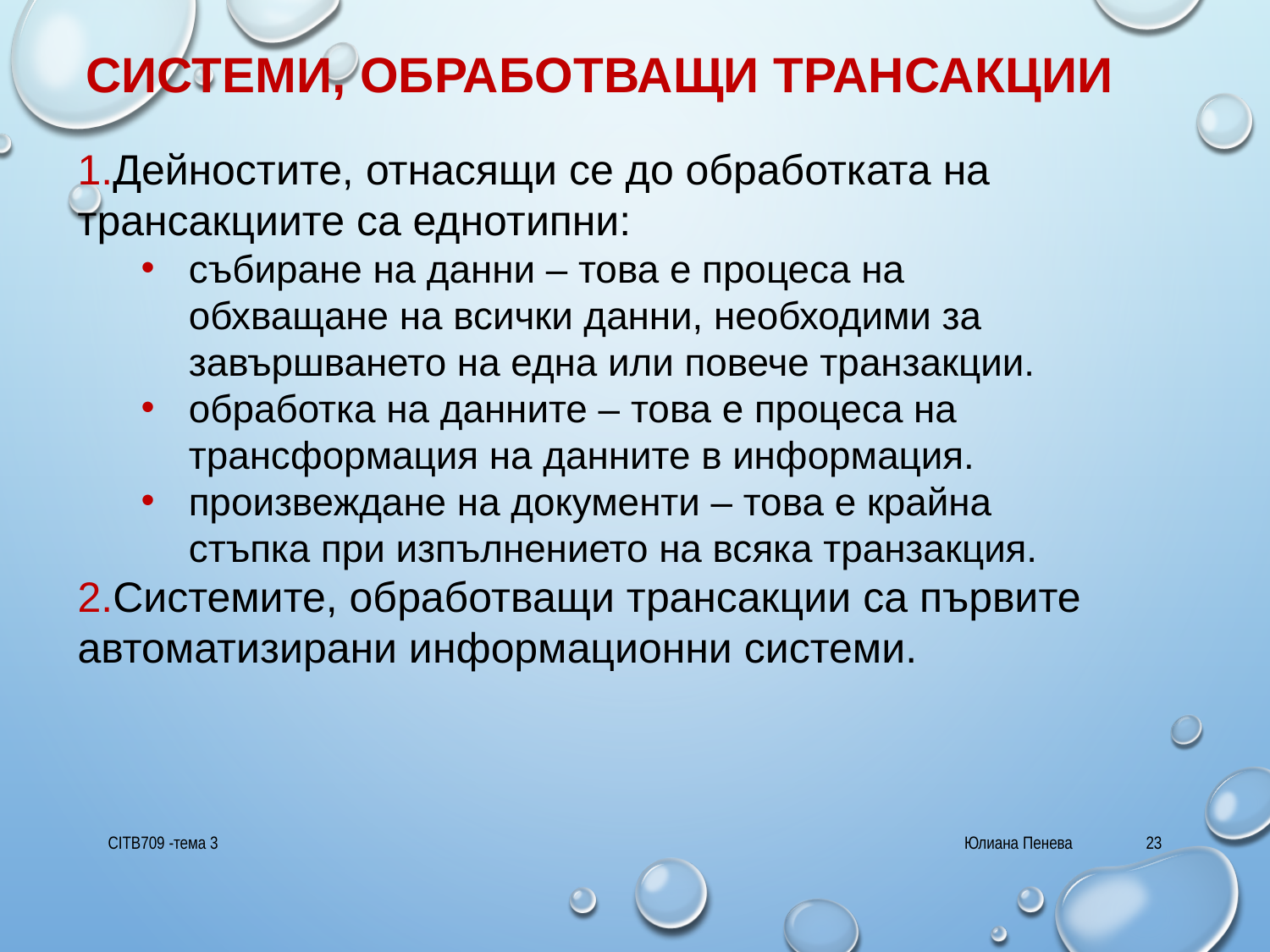

# Системи, обработващи трансакции
Дейностите, отнасящи се до обработката на трансакциите са еднотипни:
събиране на данни – това е процеса на обхващане на всички данни, необходими за завършването на една или повече транзакции.
обработка на данните – това е процеса на трансформация на данните в информация.
произвеждане на документи – това е крайна стъпка при изпълнението на всяка транзакция.
Системите, обработващи трансакции са първите автоматизирани информационни системи.
CITB709 -тема 3
Юлиана Пенева
23